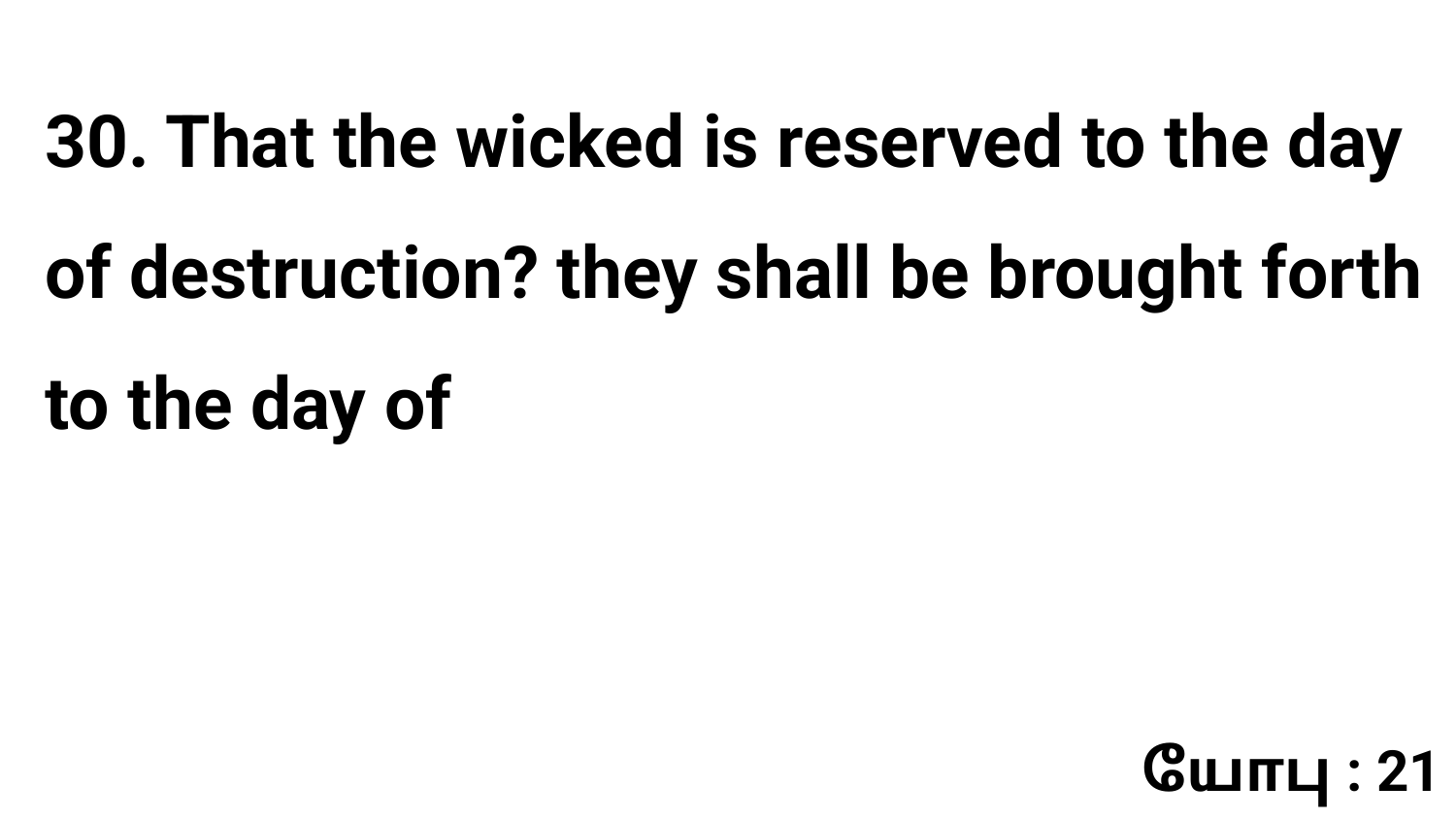

30. That the wicked is reserved to the day of destruction? they shall be brought forth to the day of
யோபு : 21